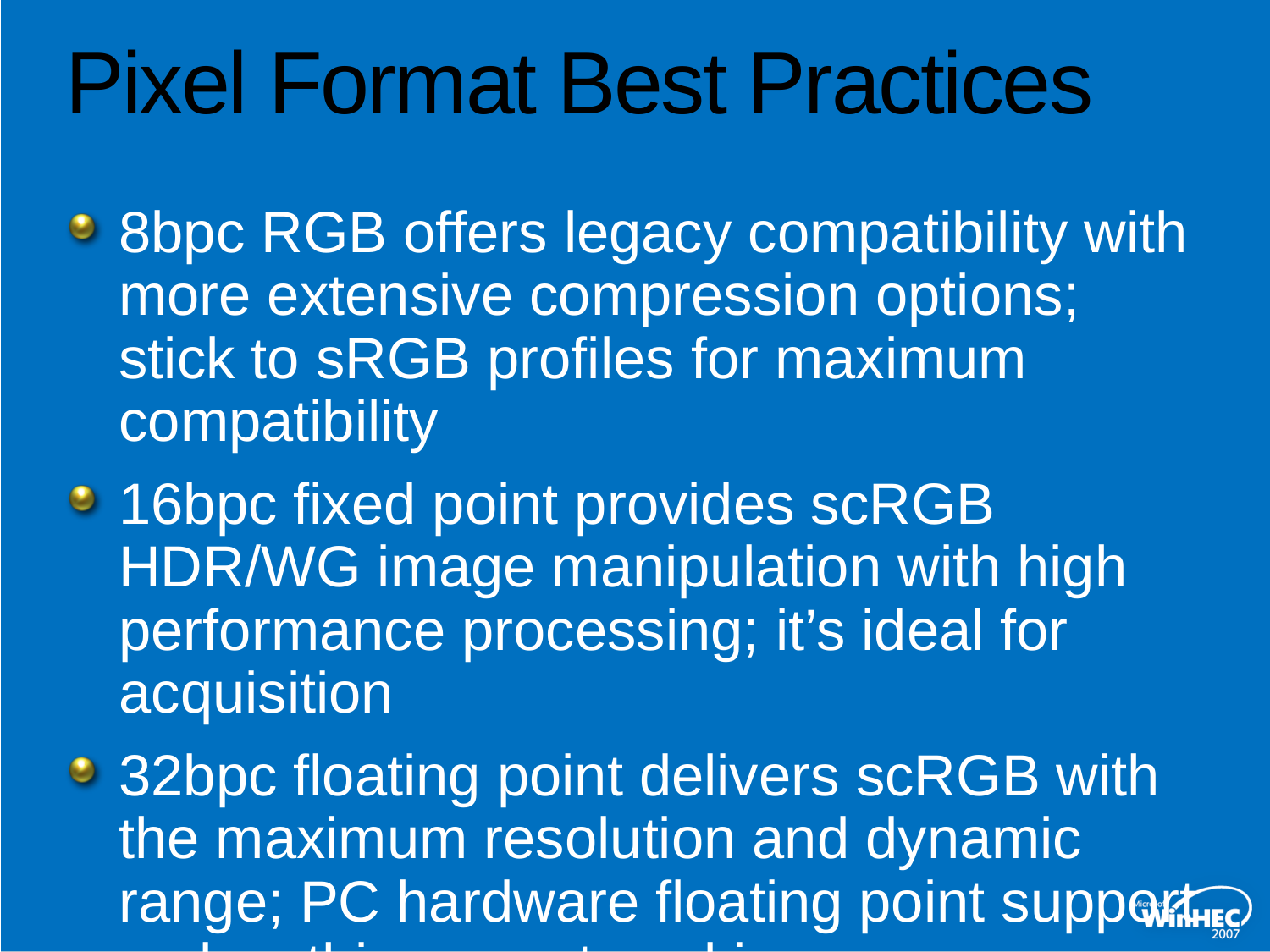

# Pixel Format Best Practices
8bpc RGB offers legacy compatibility with more extensive compression options; stick to sRGB profiles for maximum compatibility
16bpc fixed point provides scRGB HDR/WG image manipulation with high performance processing; it’s ideal for acquisition
32bpc floating point delivers scRGB with the maximum resolution and dynamic range; PC hardware floating point support makes this a great working space